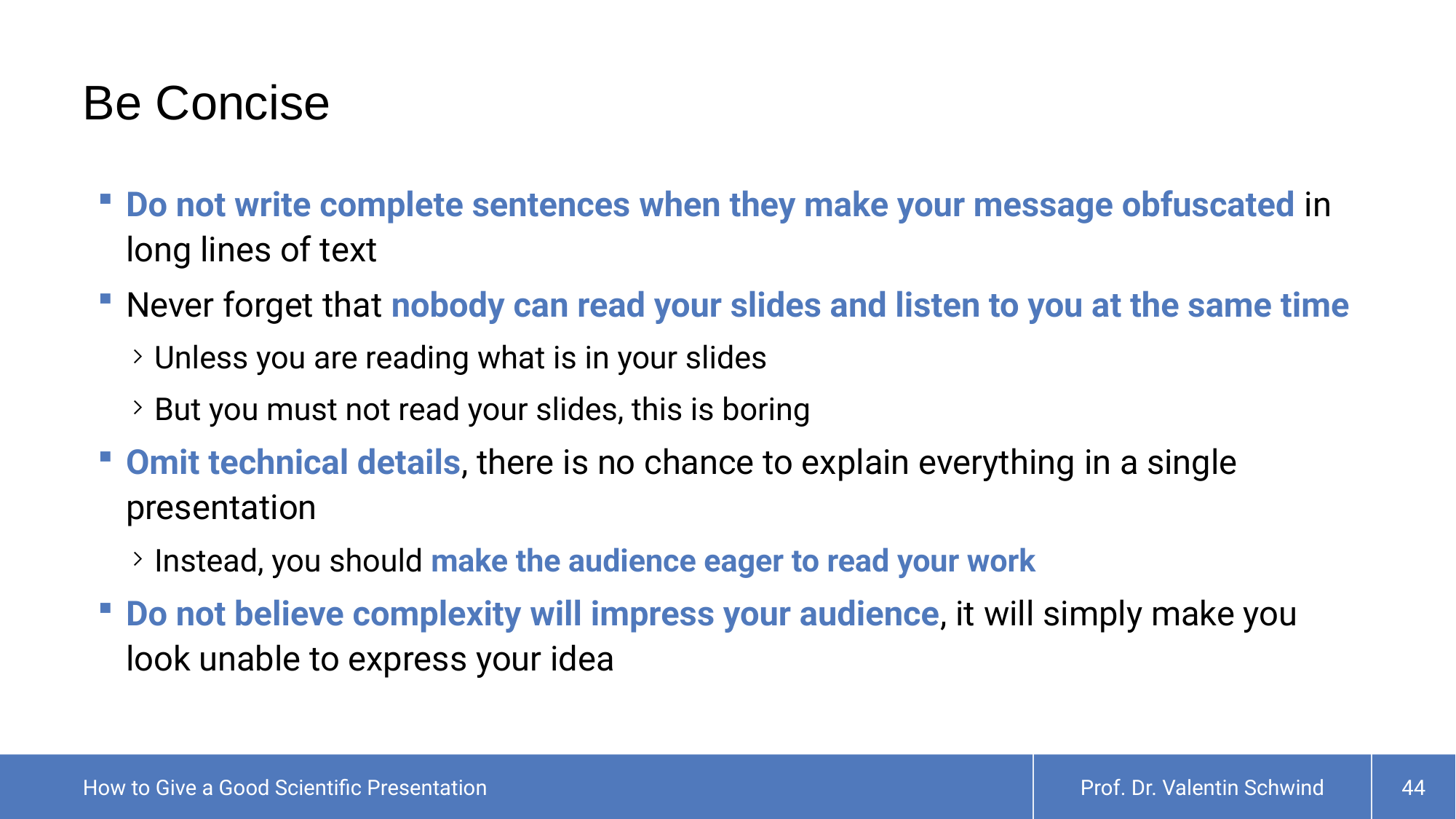

# Be Concise
Do not write complete sentences when they make your message obfuscated in long lines of text
Never forget that nobody can read your slides and listen to you at the same time
Unless you are reading what is in your slides
But you must not read your slides, this is boring
Omit technical details, there is no chance to explain everything in a single presentation
Instead, you should make the audience eager to read your work
Do not believe complexity will impress your audience, it will simply make you look unable to express your idea
How to Give a Good Scientific Presentation
Prof. Dr. Valentin Schwind
44